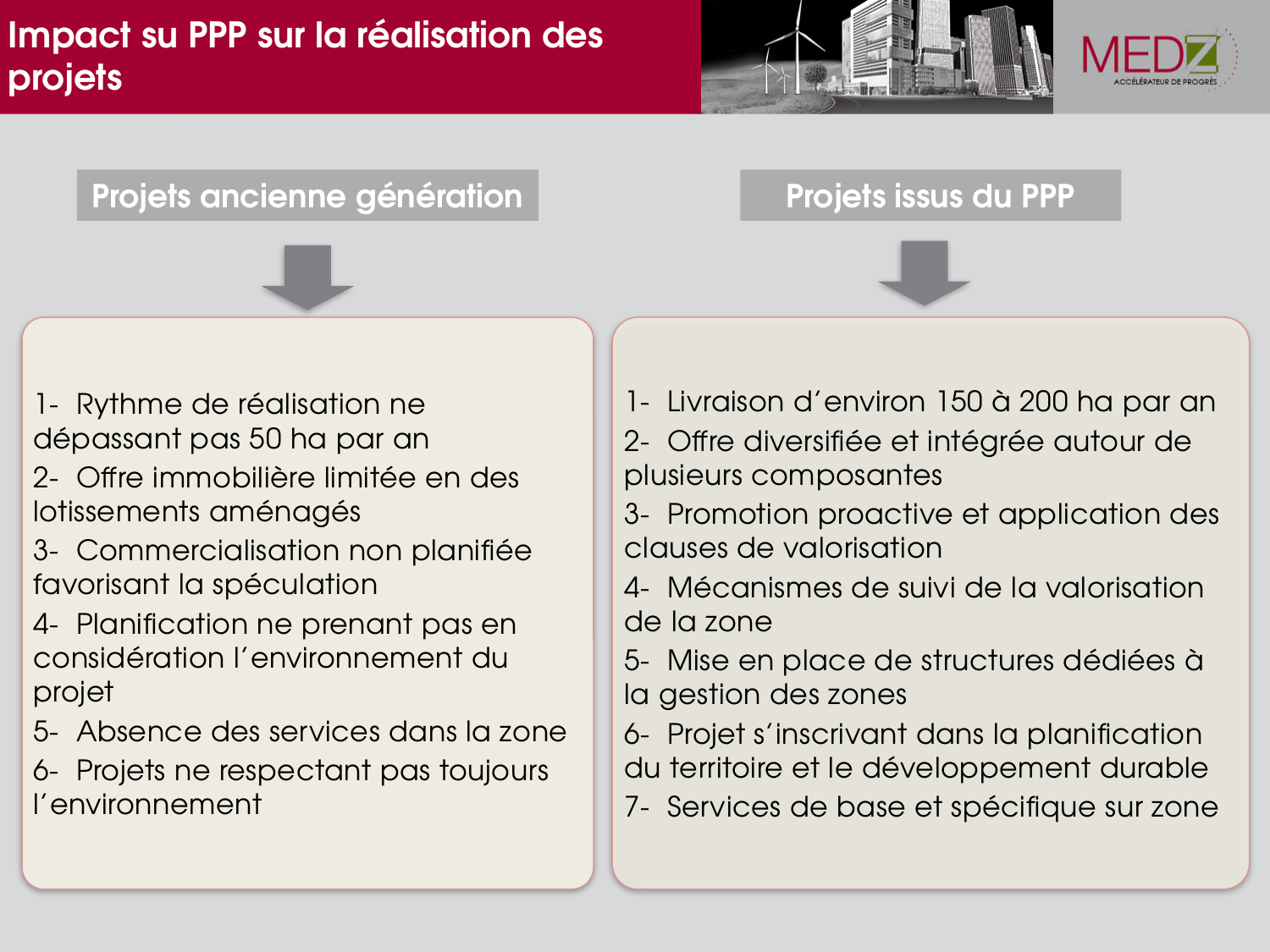

Impact su PPP sur la réalisation des projets
Projets ancienne génération
Projets issus du PPP

1-  Rythme de réalisation ne dépassant pas 50 ha par an
2-  Offre immobilière limitée en des lotissements aménagés
3-  Commercialisation non planifiée favorisant la spéculation
4-  Planification ne prenant pas en considération l’environnement du projet
5-  Absence des services dans la zone
6-  Projets ne respectant pas toujours l’environnement
1-  Livraison d’environ 150 à 200 ha par an
2-  Offre diversifiée et intégrée autour de plusieurs composantes
3-  Promotion proactive et application des clauses de valorisation
4-  Mécanismes de suivi de la valorisation de la zone
5-  Mise en place de structures dédiées à la gestion des zones
6-  Projet s’inscrivant dans la planification du territoire et le développement durable
7-  Services de base et spécifique sur zone